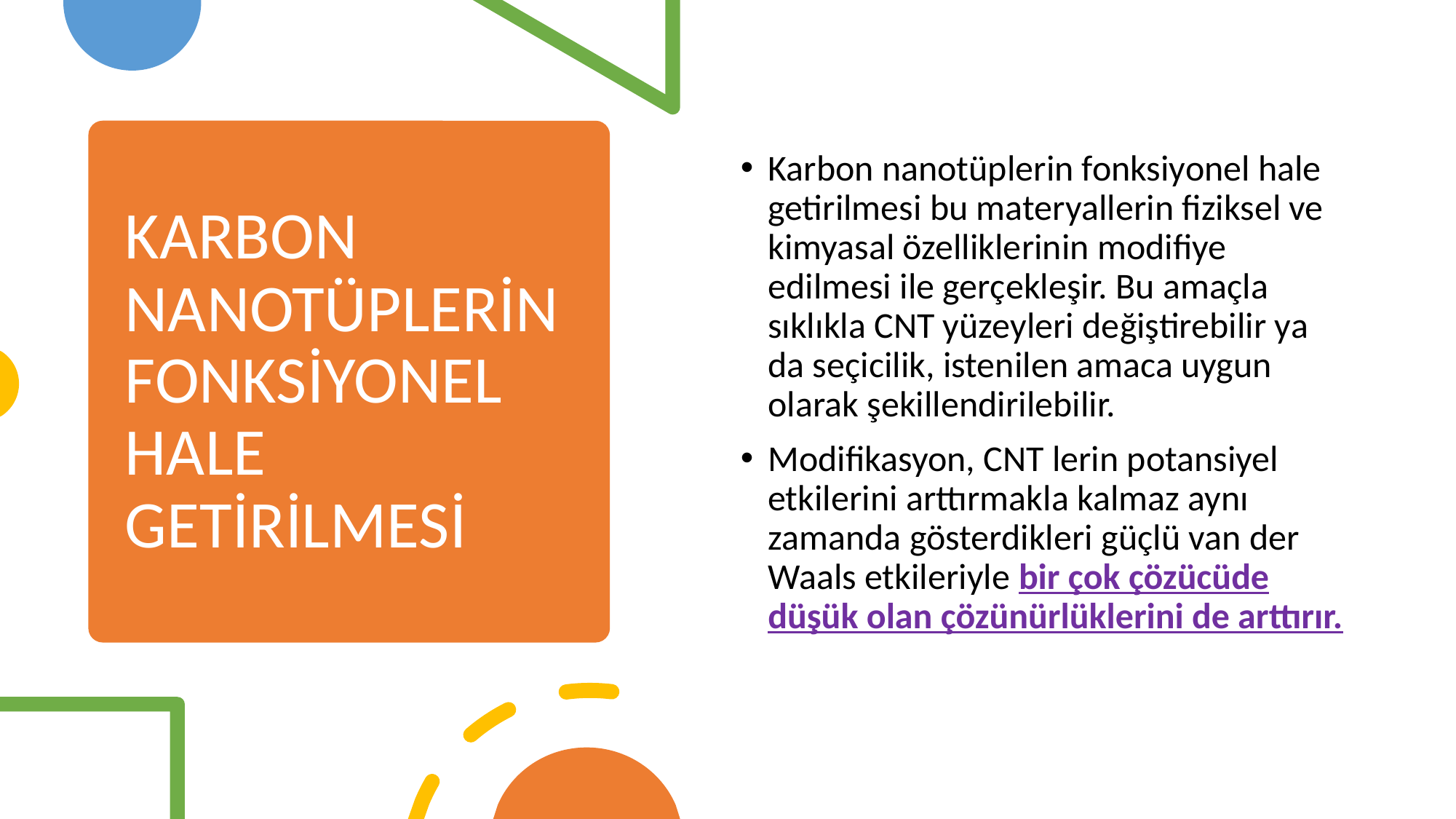

# KARBON NANOTÜPLERİN FONKSİYONEL HALE GETİRİLMESİ
Karbon nanotüplerin fonksiyonel hale getirilmesi bu materyallerin fiziksel ve kimyasal özelliklerinin modifiye edilmesi ile gerçekleşir. Bu amaçla sıklıkla CNT yüzeyleri değiştirebilir ya da seçicilik, istenilen amaca uygun olarak şekillendirilebilir.
Modifikasyon, CNT lerin potansiyel etkilerini arttırmakla kalmaz aynı zamanda gösterdikleri güçlü van der Waals etkileriyle bir çok çözücüde düşük olan çözünürlüklerini de arttırır.